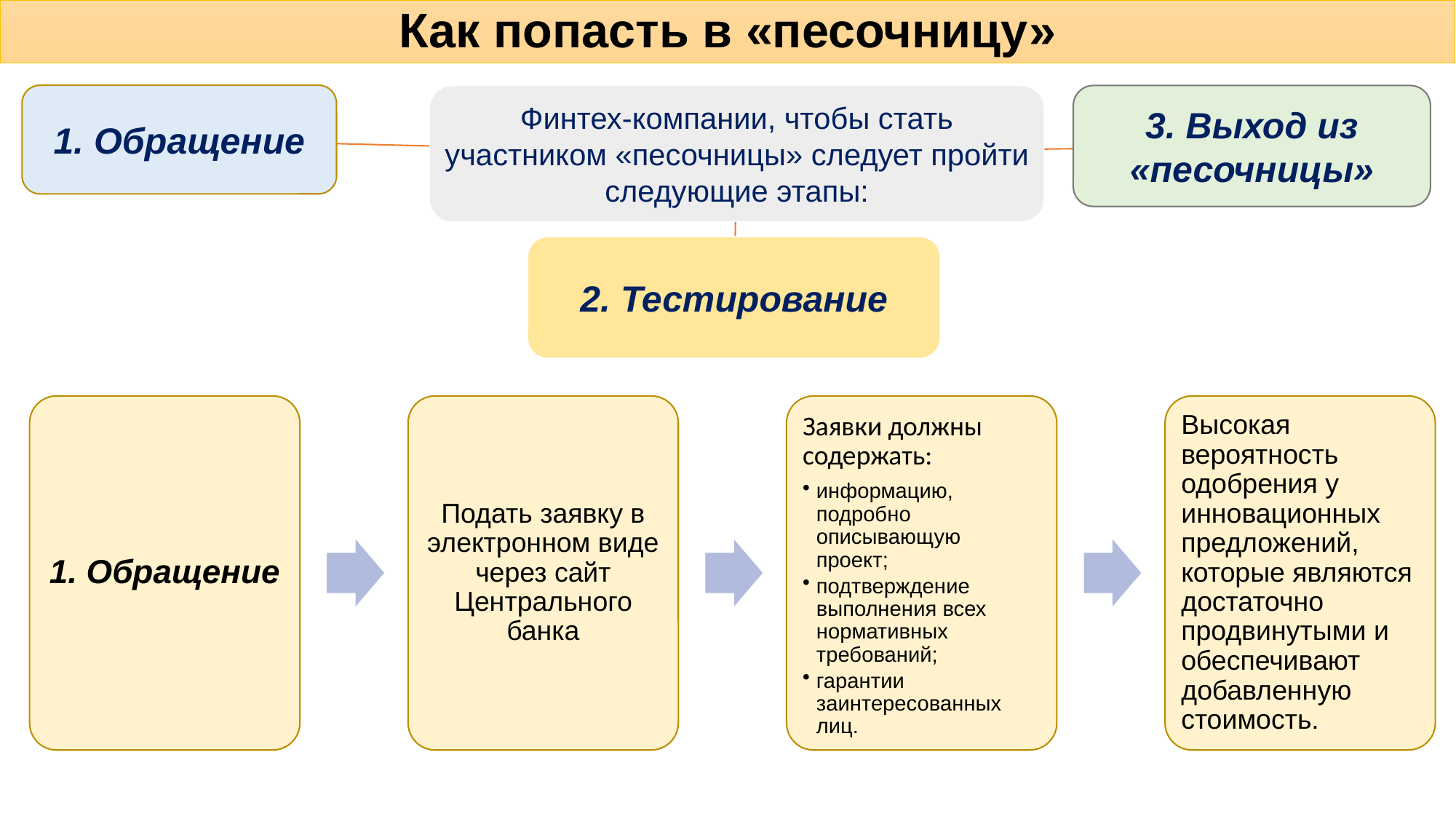

# Как попасть в «песочницу»
Финтех-компании, чтобы стать участником «песочницы» следует пройти следующие этапы:
1. Обращение
3. Выход из «песочницы»
2. Тестирование
1. Обращение

Подать заявку в электронном виде через сайт Центрального банка

Заявки должны содержать:
информацию, подробно описывающую проект;
подтверждение выполнения всех нормативных требований;
гарантии заинтересованных лиц.

Высокая вероятность одобрения у инновационных предложений, которые являются достаточно продвинутыми и обеспечивают добавленную стоимость.